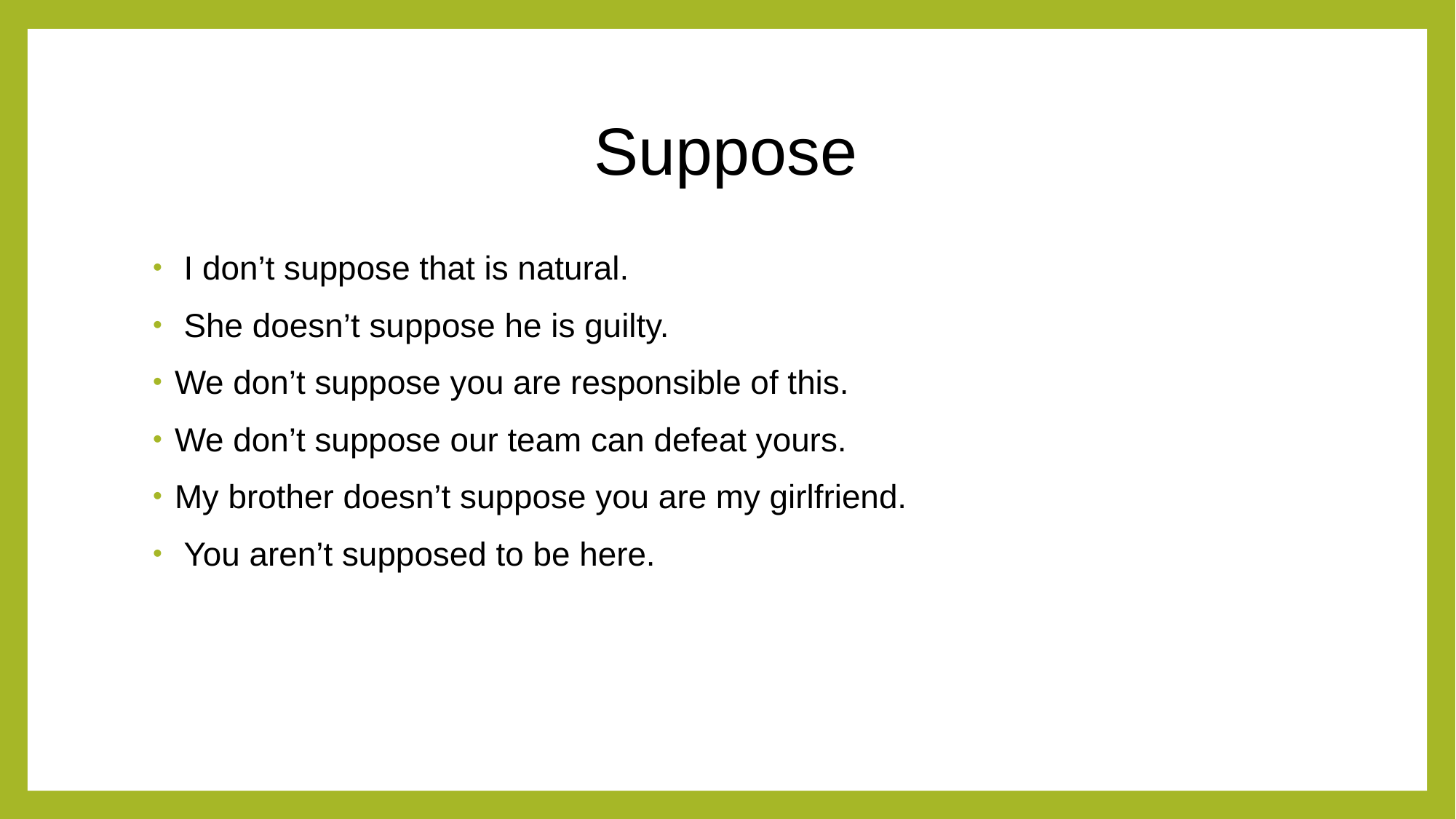

# Suppose
 I don’t suppose that is natural.
 She doesn’t suppose he is guilty.
We don’t suppose you are responsible of this.
We don’t suppose our team can defeat yours.
My brother doesn’t suppose you are my girlfriend.
 You aren’t supposed to be here.